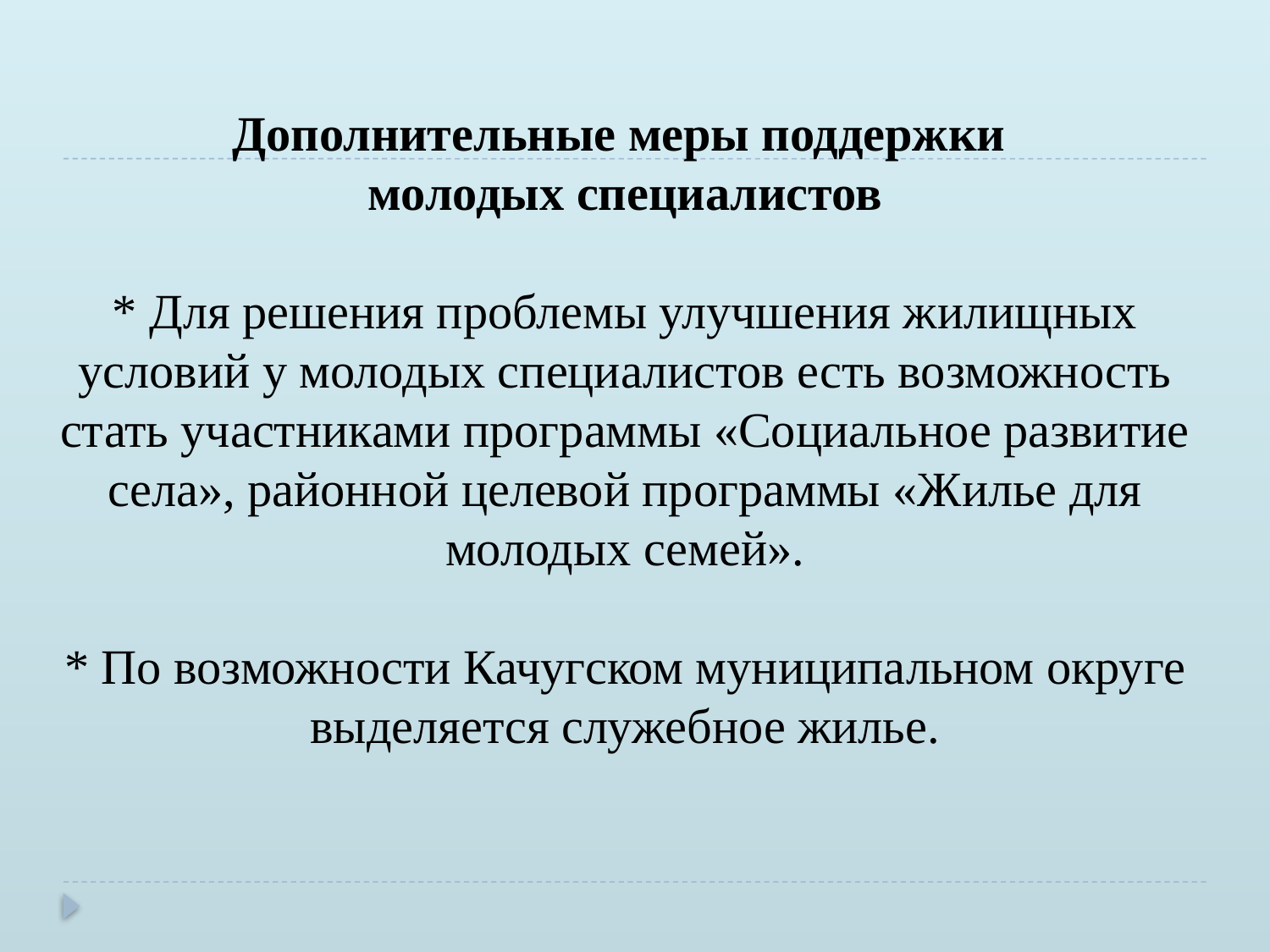

Дополнительные меры поддержки
молодых специалистов

* Для решения проблемы улучшения жилищных условий у молодых специалистов есть возможность стать участниками программы «Социальное развитие села», районной целевой программы «Жилье для молодых семей».

* По возможности Качугском муниципальном округе выделяется служебное жилье.